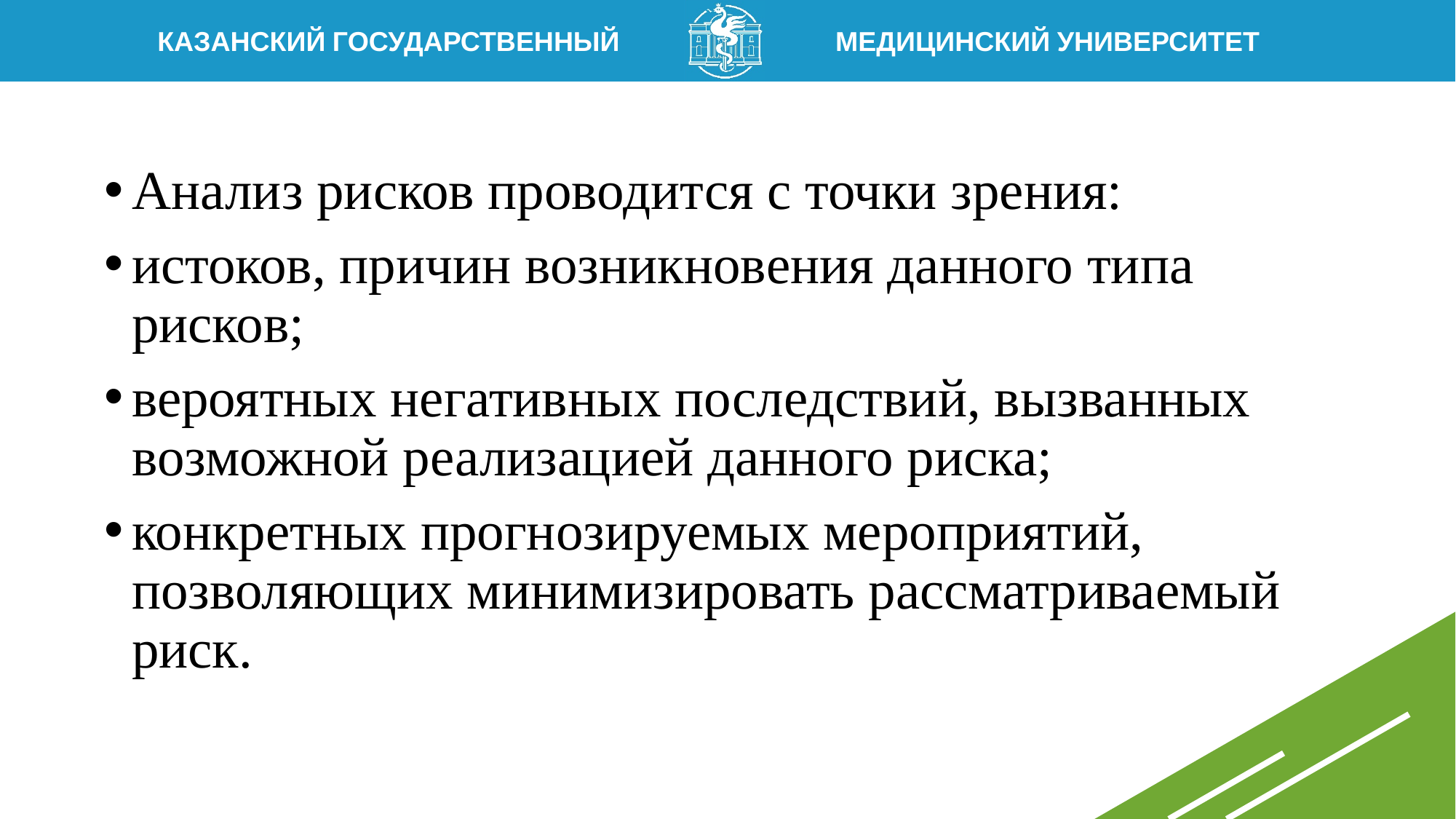

Анализ рисков проводится с точки зрения:
истоков, причин возникновения данного типа рисков;
вероятных негативных последствий, вызванных возможной реализацией данного риска;
конкретных прогнозируемых мероприятий, позволяющих минимизировать рассматриваемый риск.